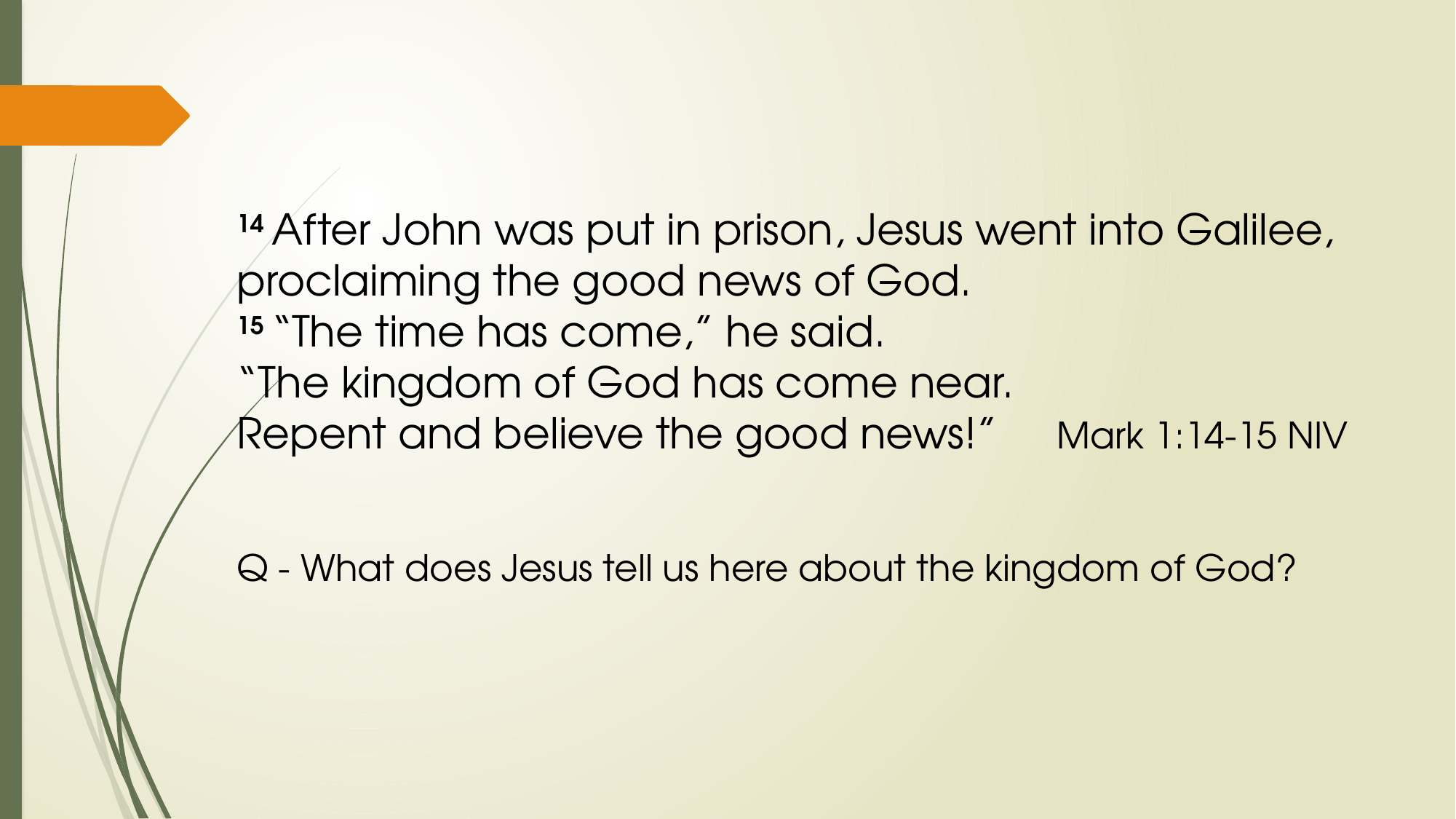

14 After John was put in prison, Jesus went into Galilee,
proclaiming the good news of God.
15 “The time has come,” he said.
“The kingdom of God has come near.
Repent and believe the good news!”     Mark 1:14-15 NIV

Q - What does Jesus tell us here about the kingdom of God?